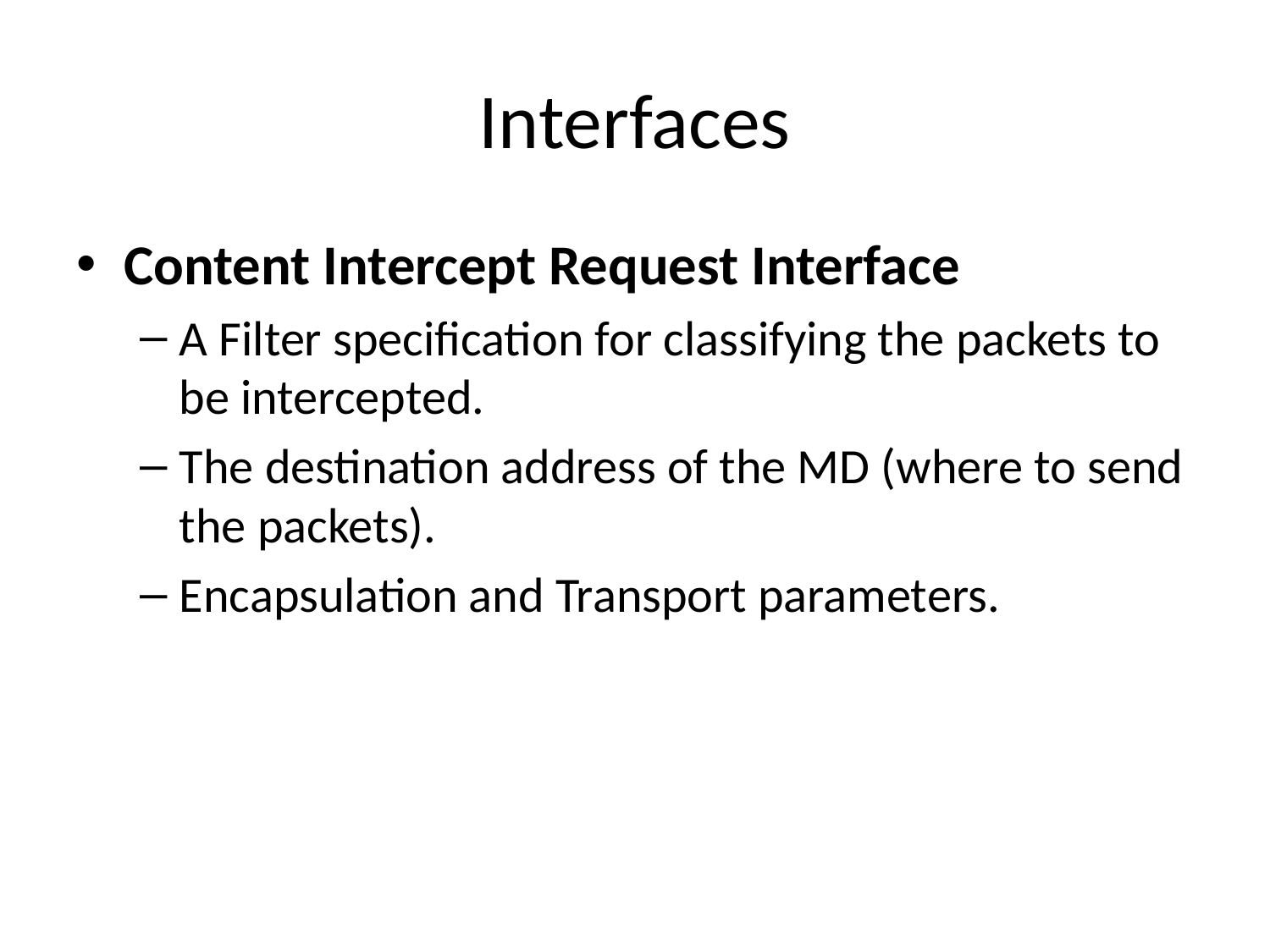

# Interfaces
Content Intercept Request Interface
A Filter specification for classifying the packets to be intercepted.
The destination address of the MD (where to send the packets).
Encapsulation and Transport parameters.